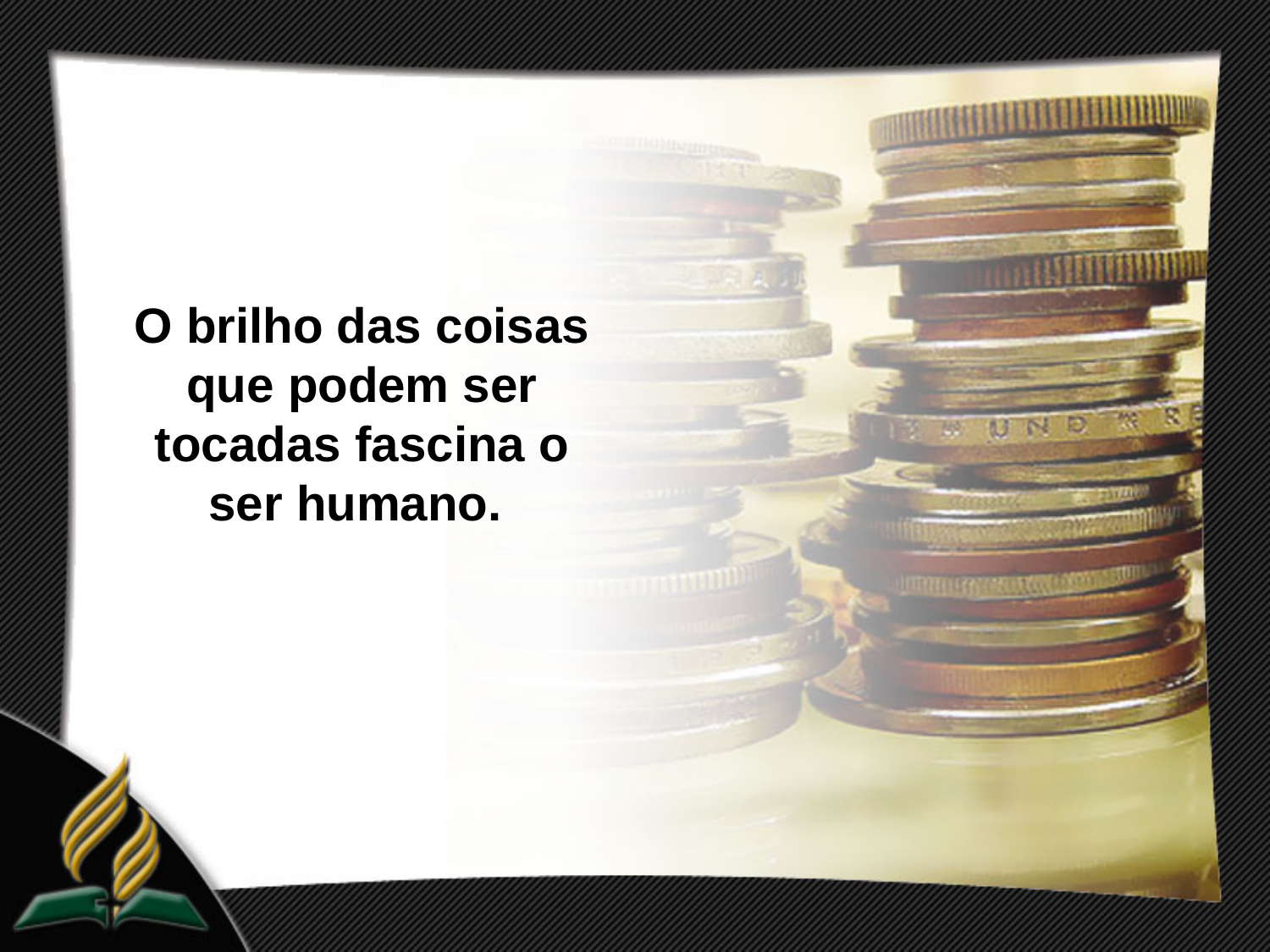

O brilho das coisas que podem ser tocadas fascina o ser humano.